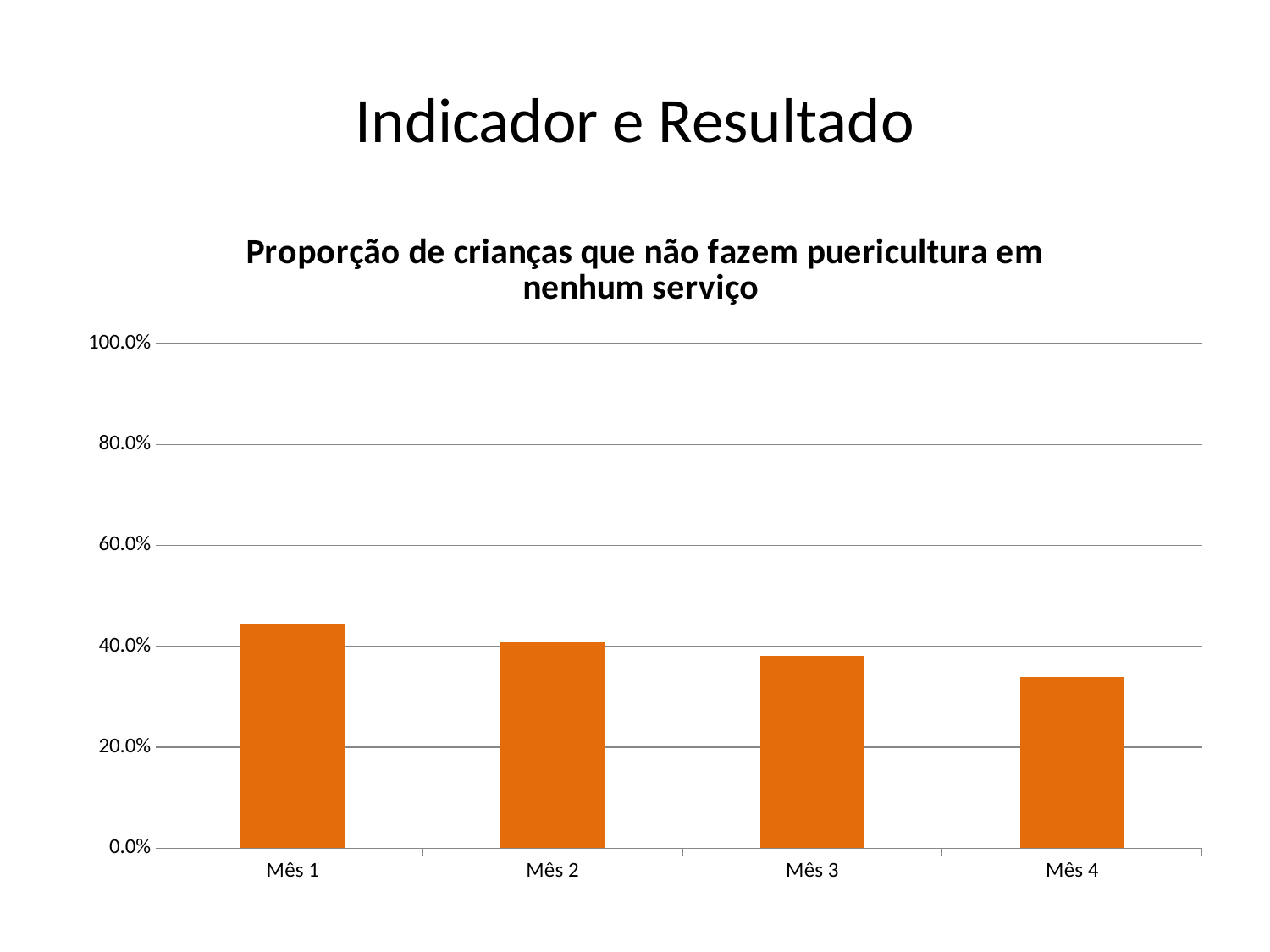

# Indicador e Resultado

### Chart:

| Category | Proporção de crianças que não fazem puericultura em nenhum serviço  |
|---|---|
| Mês 1 | 0.44495412844036675 |
| Mês 2 | 0.40825688073394534 |
| Mês 3 | 0.38073394495412843 |
| Mês 4 | 0.33944954128440447 |